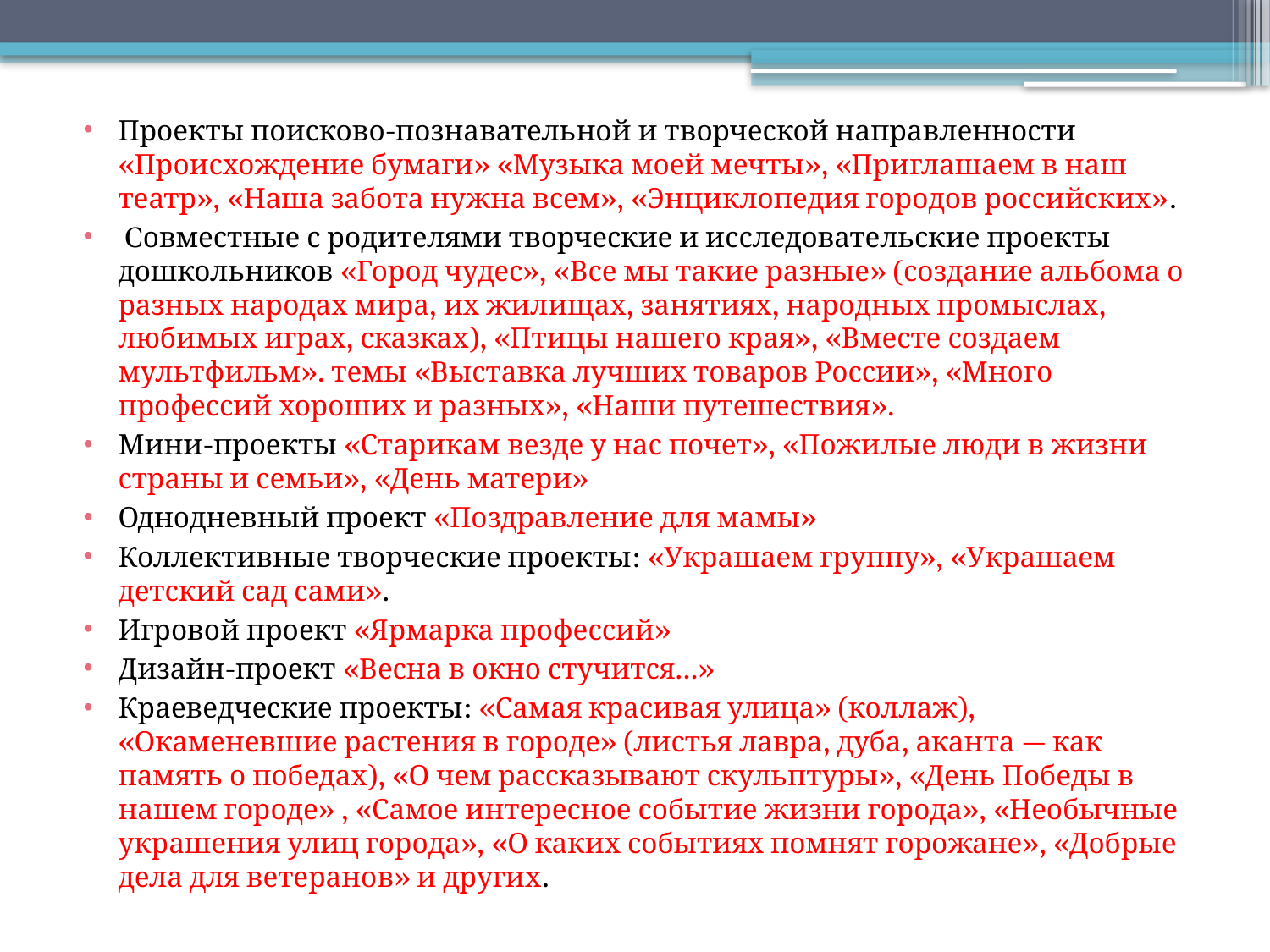

Проекты поисково-познавательной и творческой направленности  «Происхождение бумаги» «Музыка моей мечты», «Приглашаем в наш театр», «Наша забота нужна всем», «Энциклопедия городов российских».
 Cовместные с родителями творческие и исследовательские проекты дошкольников «Город чудес», «Все мы такие разные» (создание альбома о разных народах мира, их жилищах, занятиях, народных промыслах, любимых играх, сказках), «Птицы нашего края», «Вместе создаем мультфильм». темы «Выставка лучших товаров России», «Много профессий хороших и разных», «Наши путешествия».
Мини-проекты «Старикам везде у нас почет», «Пожилые люди в жизни страны и семьи», «День матери»
Однодневный проект «Поздравление для мамы»
Коллективные творческие проекты: «Украшаем группу», «Украшаем детский сад сами».
Игровой проект «Ярмарка профессий»
Дизайн-проект «Весна в окно стучится...»
Краеведческие проекты: «Самая красивая улица» (коллаж), «Окаменевшие растения в городе» (листья лавра, дуба, аканта — как память о победах), «О чем рассказывают скульптуры», «День Победы в нашем городе» , «Самое интересное событие жизни города», «Необычные украшения улиц города», «О каких событиях помнят горожане», «Добрые дела для ветеранов» и других.